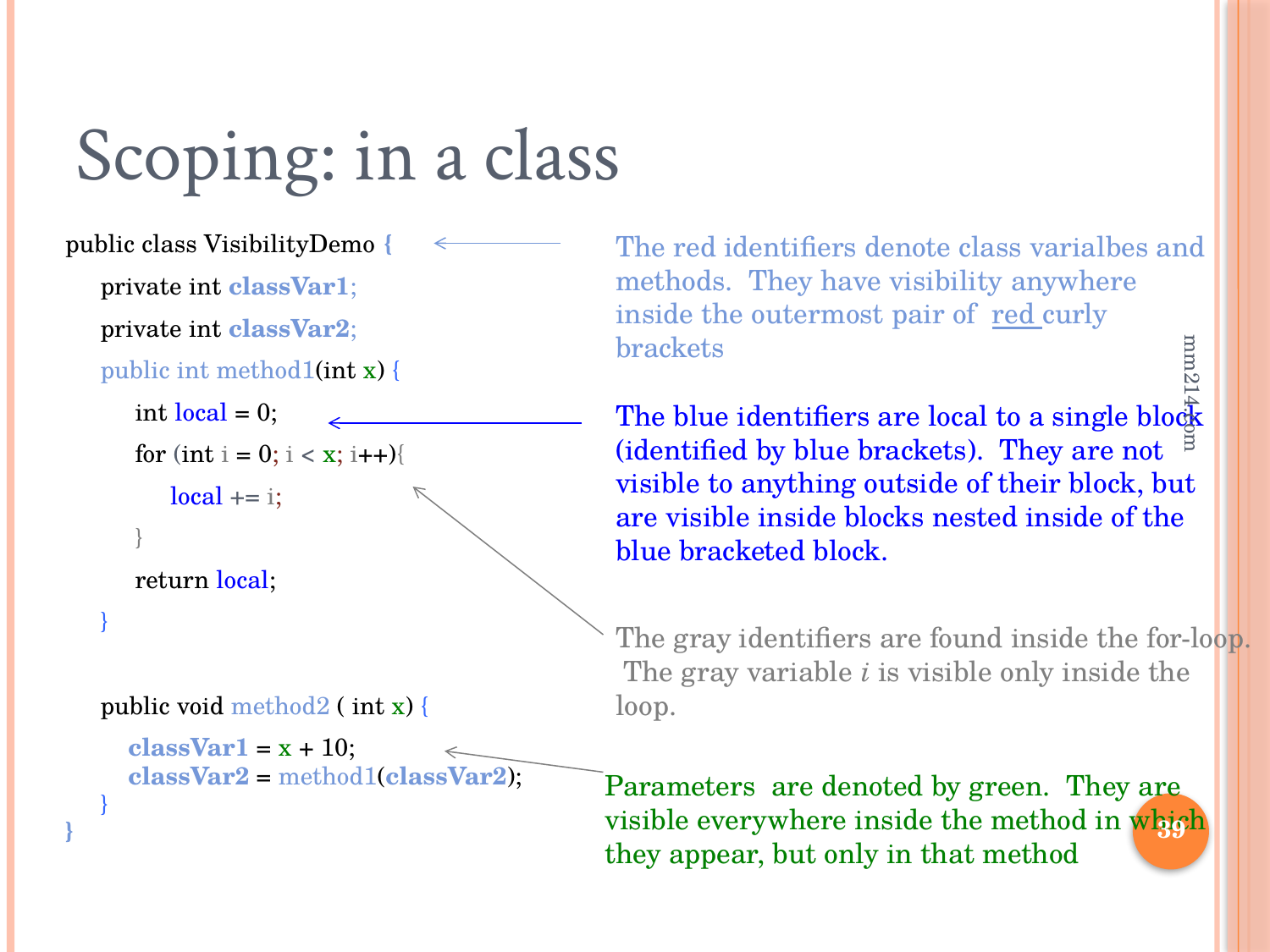

Scoping: in a class
public class VisibilityDemo {
     private int classVar1;
     private int classVar2;
     public int method1(int x) {
          int local = 0;
          for (int i = 0; i < x; i++){
               local += i;
          }
          return local;
     }

     public void method2 ( int x) {
         classVar1 = x + 10;
         classVar2 = method1(classVar2);
     }
}
The red identifiers denote class varialbes and methods.  They have visibility anywhere inside the outermost pair of  red curly brackets
The blue identifiers are local to a single block (identified by blue brackets).  They are not visible to anything outside of their block, but are visible inside blocks nested inside of the blue bracketed block.
mm214.com
The gray identifiers are found inside the for-loop.  The gray variable i is visible only inside the loop.
Parameters  are denoted by green.  They are visible everywhere inside the method in which they appear, but only in that method
39